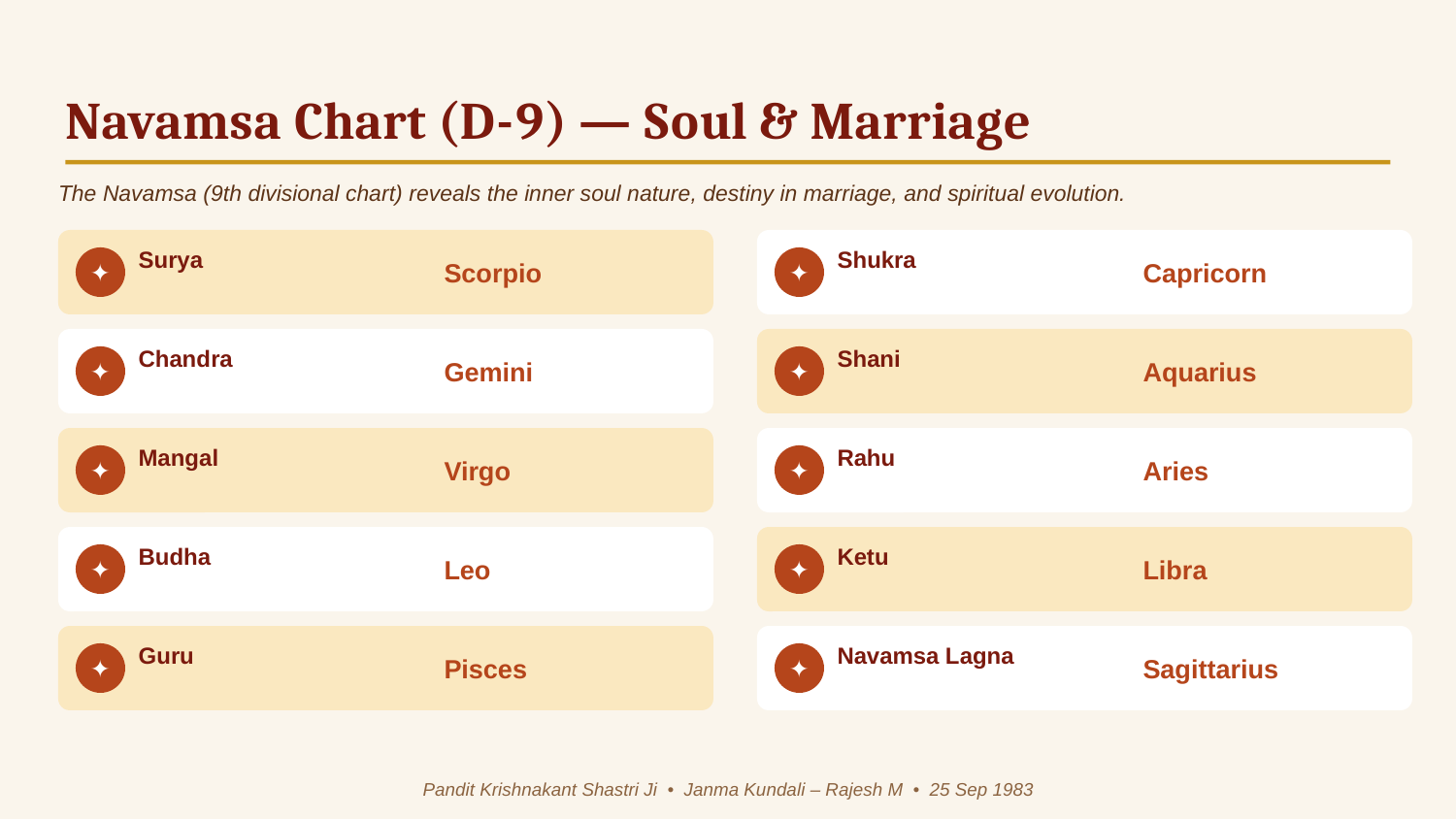

Navamsa Chart (D-9) — Soul & Marriage

The Navamsa (9th divisional chart) reveals the inner soul nature, destiny in marriage, and spiritual evolution.

Surya
Scorpio
Shukra
Capricorn

✦

✦

Chandra
Gemini
Shani
Aquarius

✦

✦

Mangal
Virgo
Rahu
Aries

✦

✦

Budha
Leo
Ketu
Libra

✦

✦

Guru
Pisces
Navamsa Lagna
Sagittarius

✦

✦
Pandit Krishnakant Shastri Ji  •  Janma Kundali – Rajesh M  •  25 Sep 1983